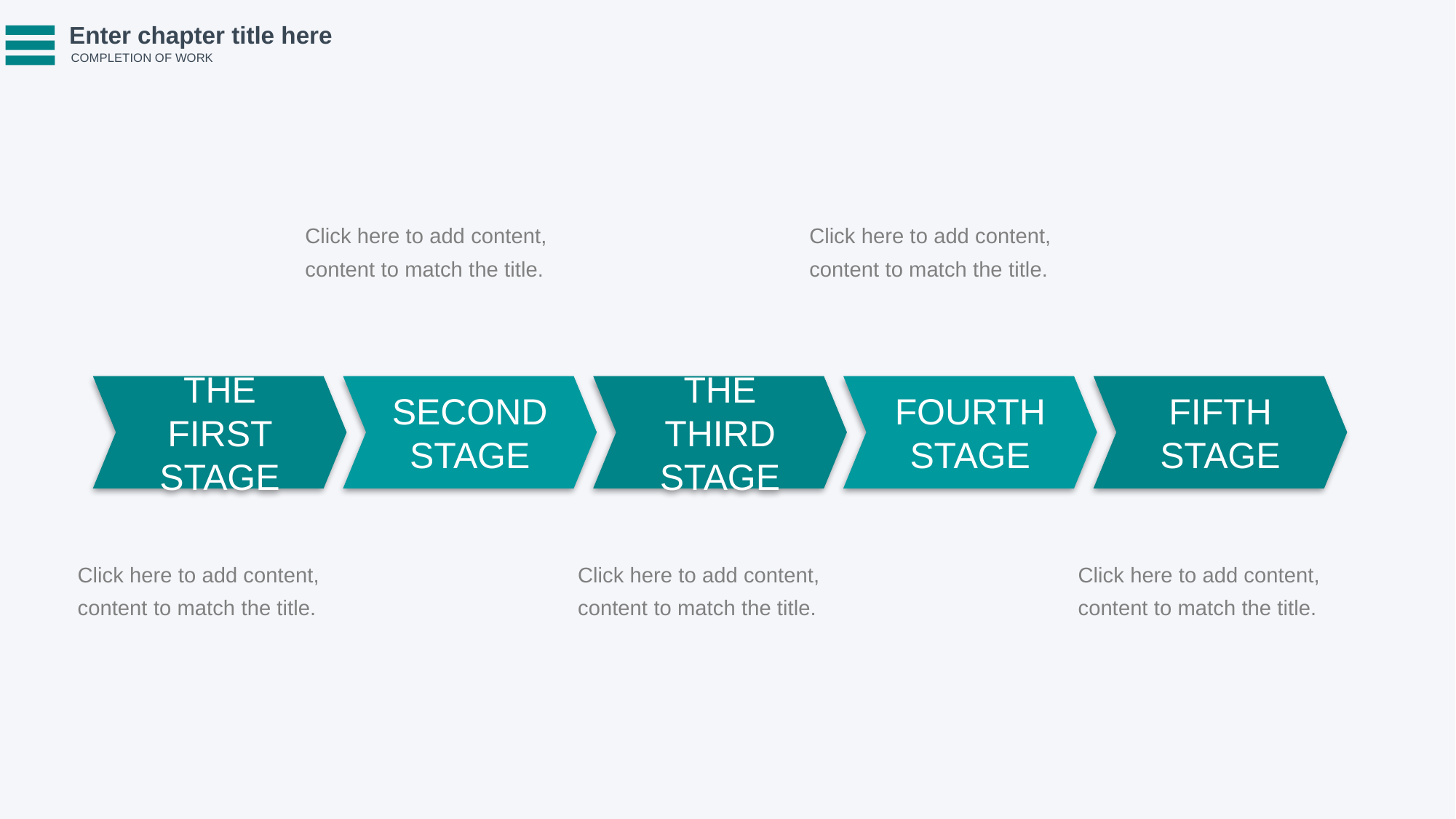

Enter chapter title here

COMPLETION OF WORK
Click here to add content, content to match the title.
Click here to add content, content to match the title.
The first stage
Second stage
The third stage
Fourth stage
Fifth stage
Click here to add content, content to match the title.
Click here to add content, content to match the title.
Click here to add content, content to match the title.